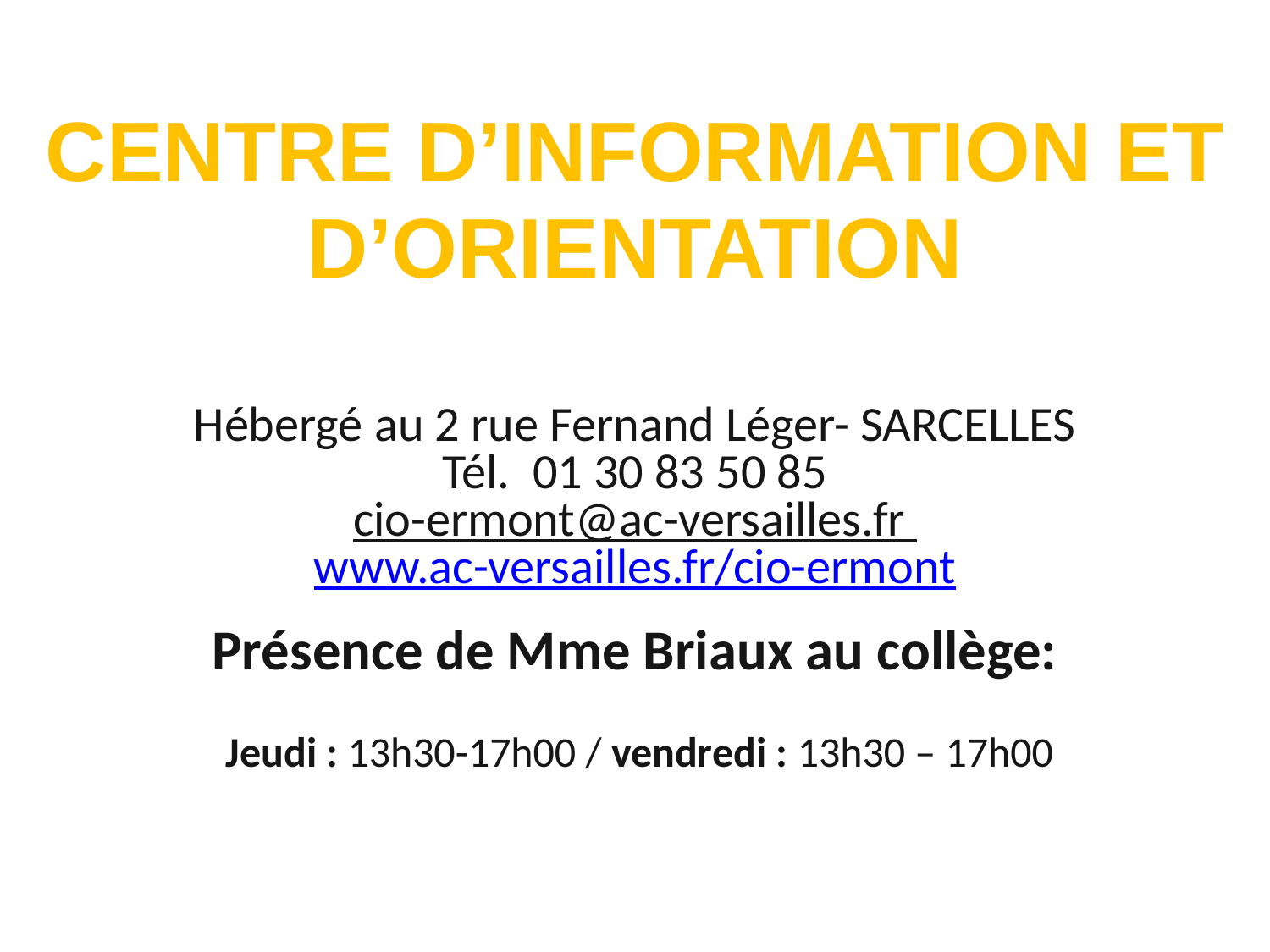

CENTRE D’INFORMATION ET D’ORIENTATION

Hébergé au 2 rue Fernand Léger- SARCELLES
Tél.  01 30 83 50 85
cio-ermont@ac-versailles.fr
www.ac-versailles.fr/cio-ermont

Présence de Mme Briaux au collège:

 Jeudi : 13h30-17h00 / vendredi : 13h30 – 17h00